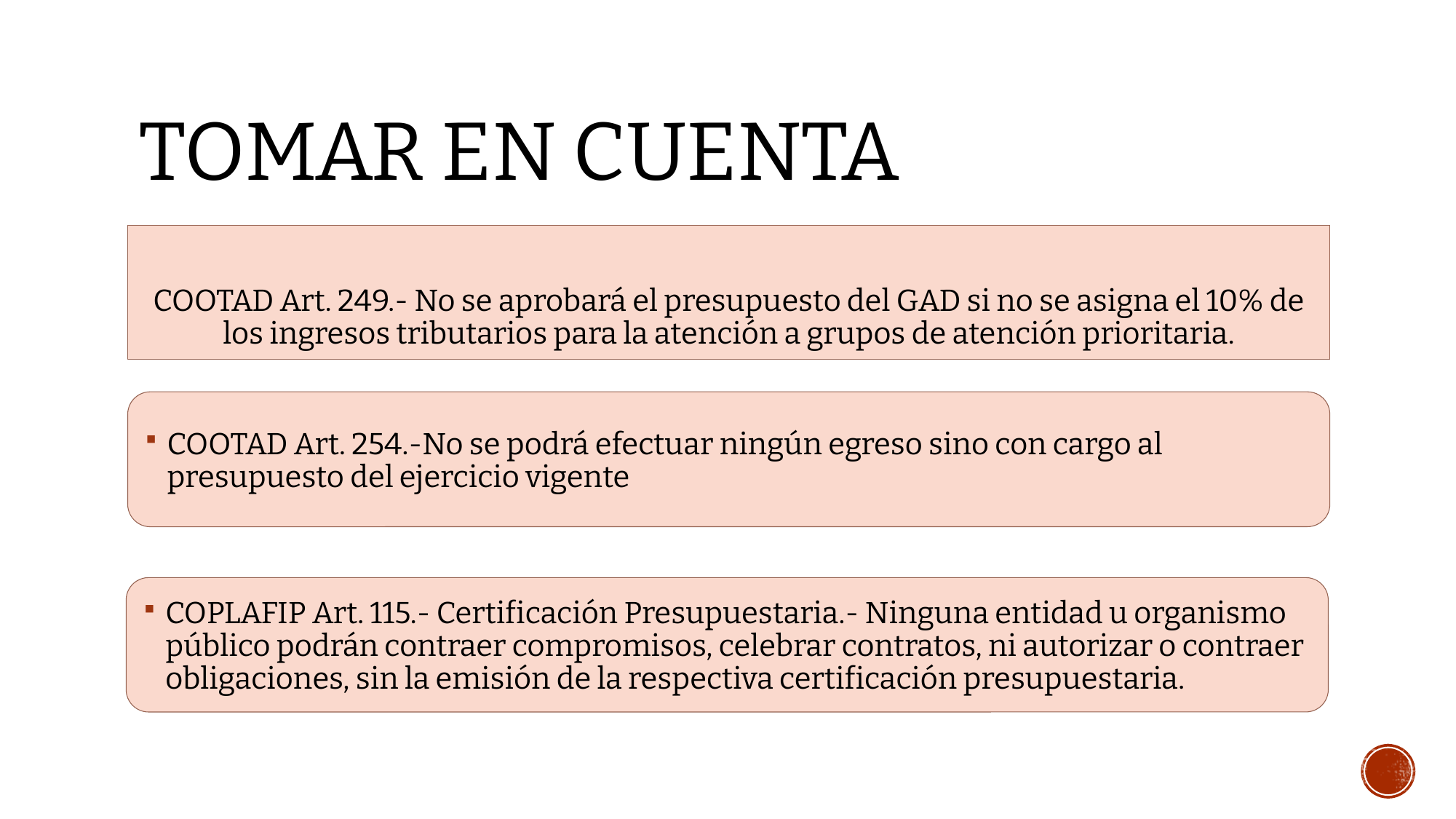

# TOMAR EN CUENTA

COOTAD Art. 249.- No se aprobará el presupuesto del GAD si no se asigna el 10% de los ingresos tributarios para la atención a grupos de atención prioritaria.

COOTAD Art. 254.-No se podrá efectuar ningún egreso sino con cargo al presupuesto del ejercicio vigente

COPLAFIP Art. 115.- Certificación Presupuestaria.- Ninguna entidad u organismo público podrán contraer compromisos, celebrar contratos, ni autorizar o contraer obligaciones, sin la emisión de la respectiva certificación presupuestaria.